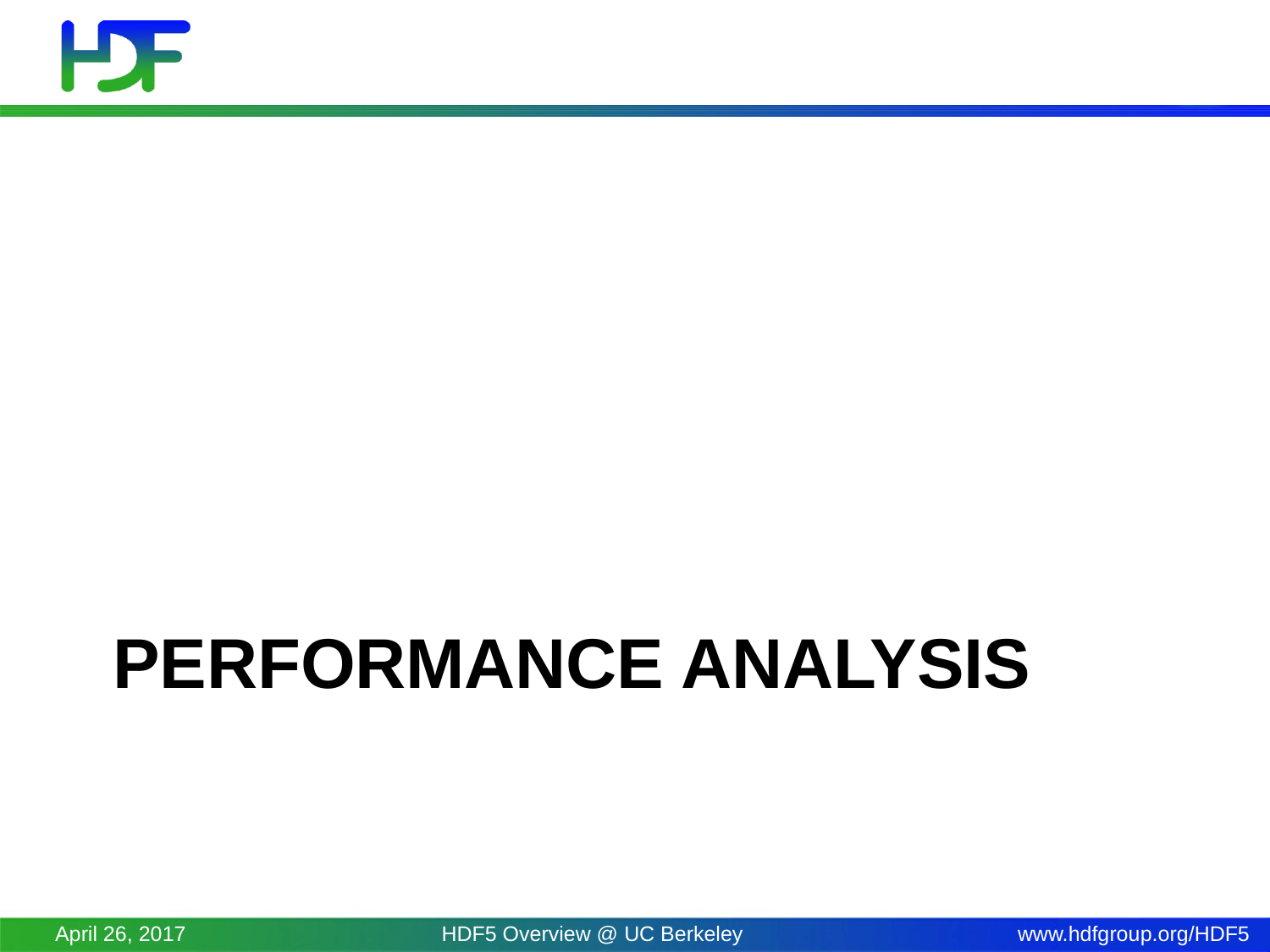

# Performance analysis
April 26, 2017
HDF5 Overview @ UC Berkeley